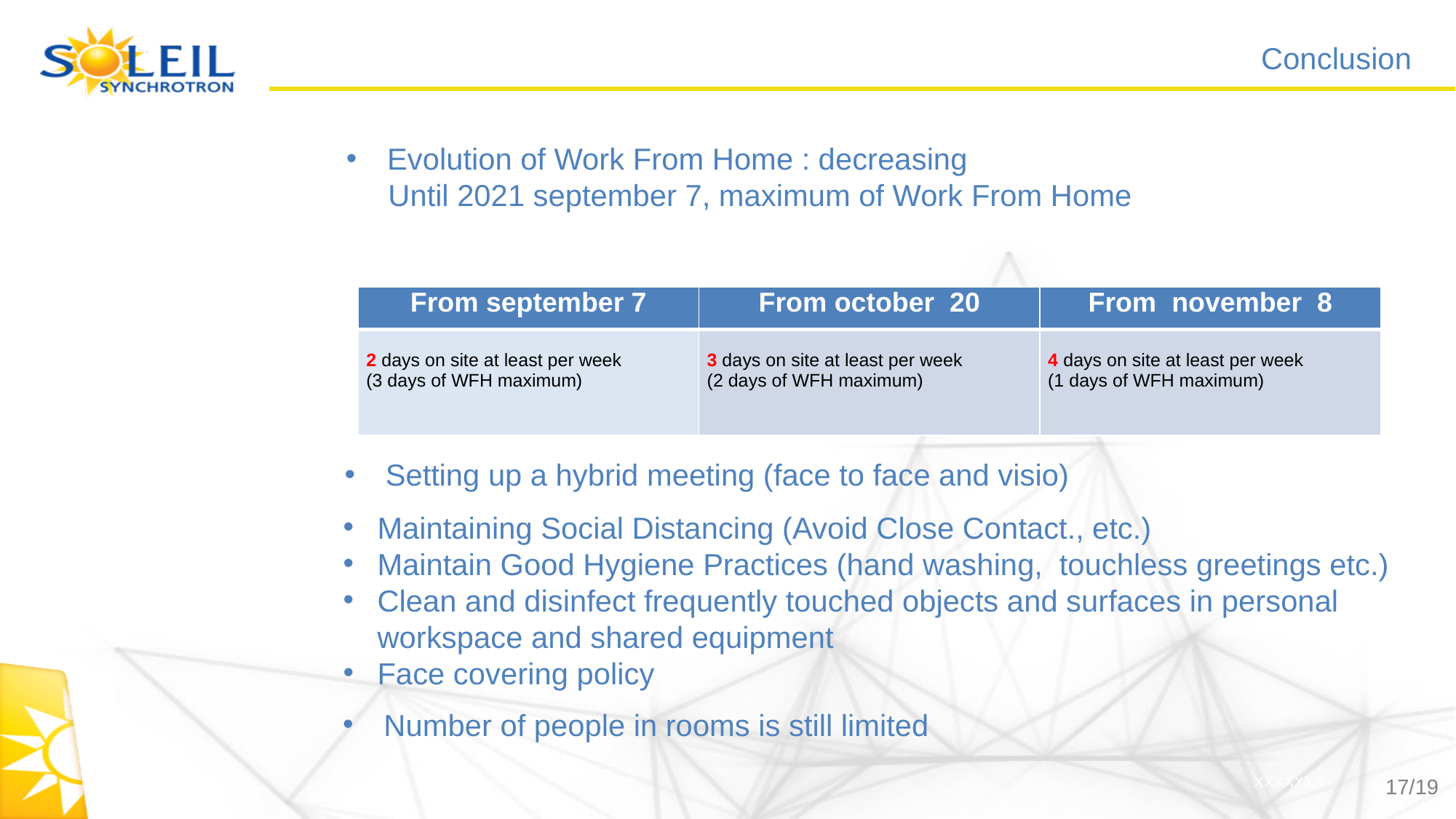

# Conclusion
Evolution of Work From Home : decreasing
     Until 2021 september 7, maximum of Work From Home

À partir du 7 septembre
| From september 7 | From october 20 | From november 8 |
| --- | --- | --- |
| 2 days on site at least per week (3 days of WFH maximum) | 3 days on site at least per week (2 days of WFH maximum) | 4 days on site at least per week (1 days of WFH maximum) |
Setting up a hybrid meeting (face to face and visio)
Maintaining Social Distancing (Avoid Close Contact., etc.)
Maintain Good Hygiene Practices (hand washing,  touchless greetings etc.)
Clean and disinfect frequently touched objects and surfaces in personal workspace and shared equipment
Face covering policy

Number of people in rooms is still limited
17/19